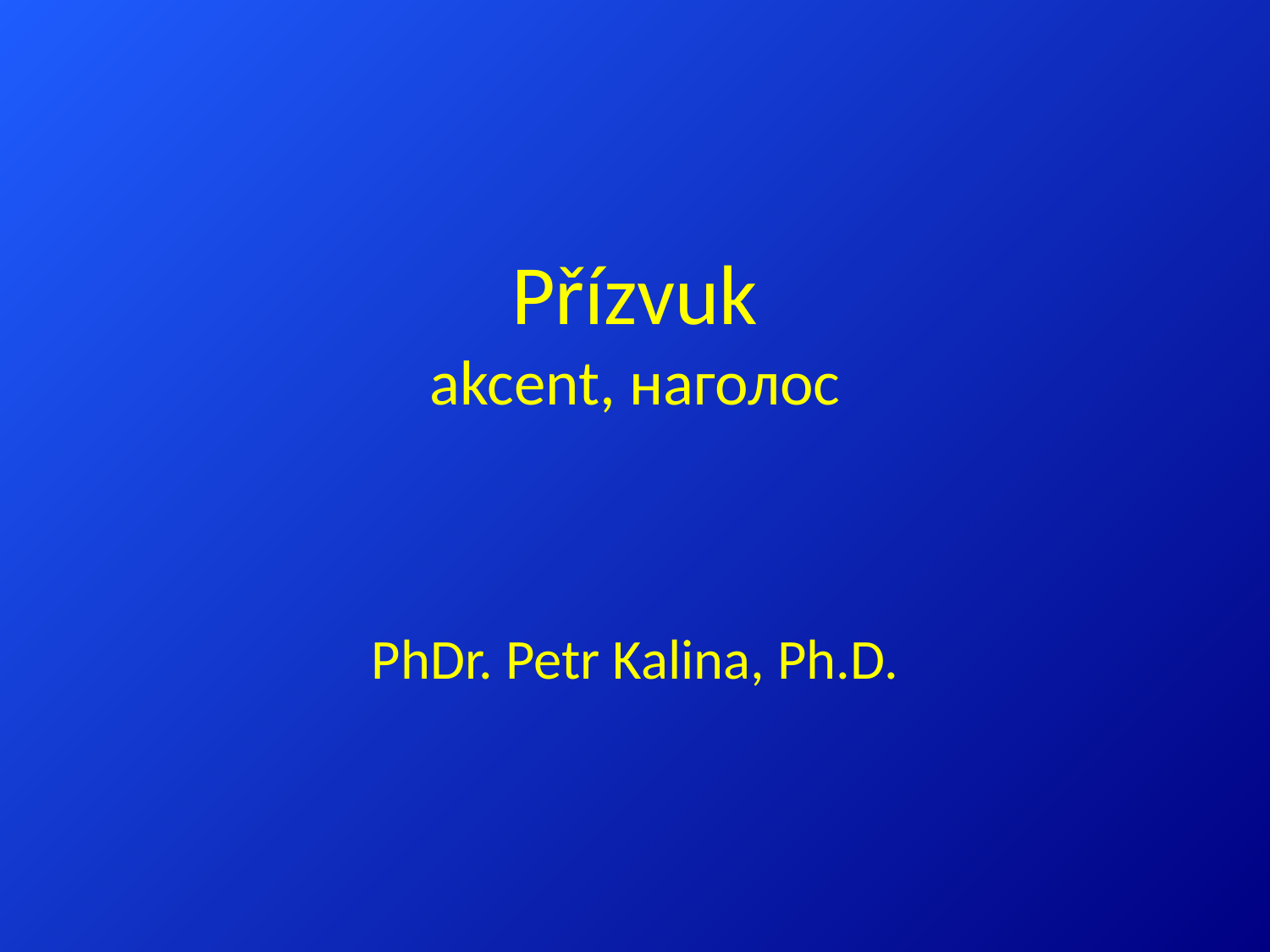

Přízvuk
akcent, наголос
PhDr. Petr Kalina, Ph.D.